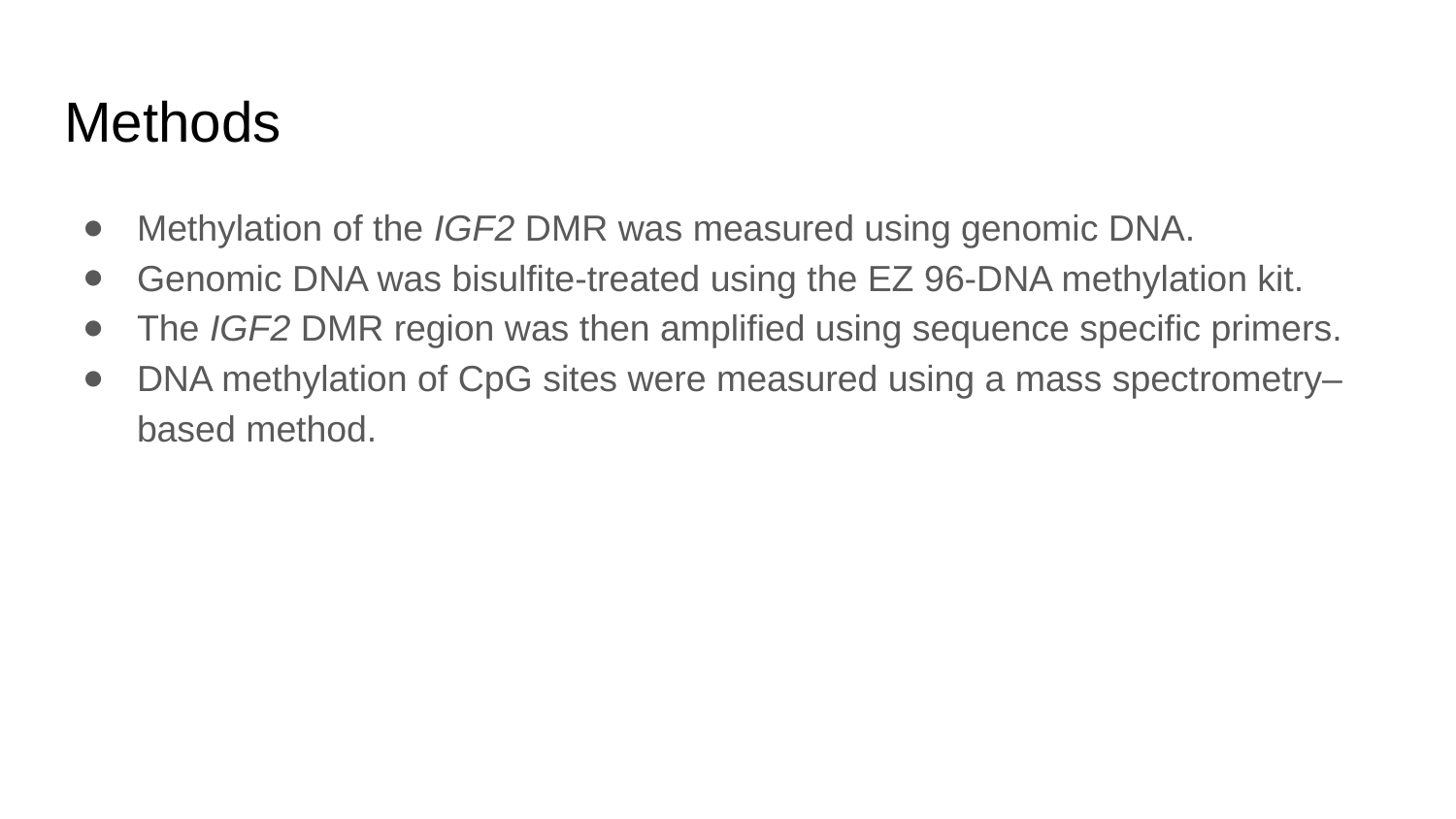

# Methods
Methylation of the IGF2 DMR was measured using genomic DNA.
Genomic DNA was bisulfite-treated using the EZ 96-DNA methylation kit.
The IGF2 DMR region was then amplified using sequence specific primers.
DNA methylation of CpG sites were measured using a mass spectrometry–based method.